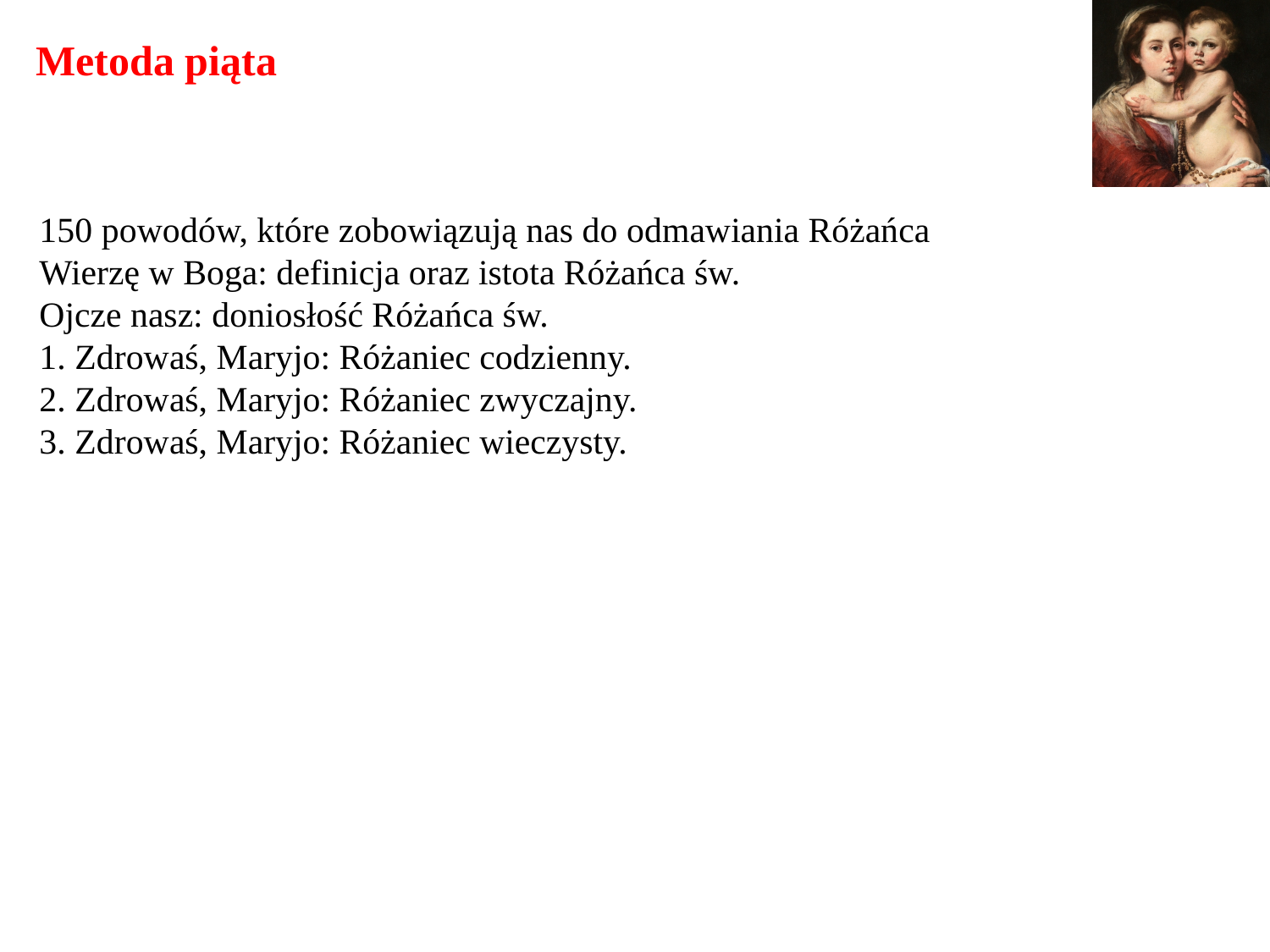

# Metoda piąta
150 powodów, które zobowiązują nas do odmawiania Różańca
Wierzę w Boga: definicja oraz istota Różańca św.
Ojcze nasz: doniosłość Różańca św.
1. Zdrowaś, Maryjo: Różaniec codzienny.
2. Zdrowaś, Maryjo: Różaniec zwyczajny.
3. Zdrowaś, Maryjo: Różaniec wieczysty.